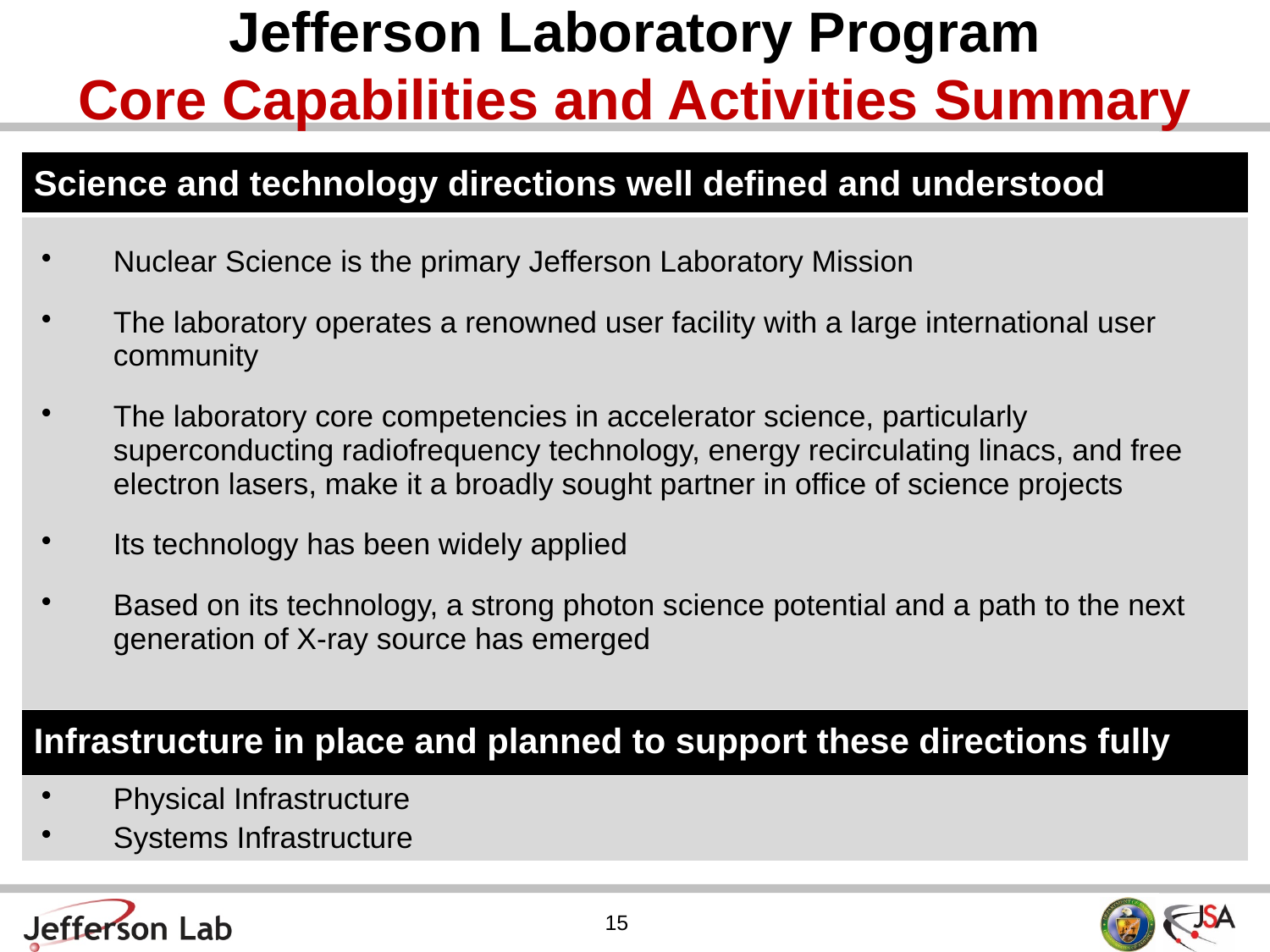

# Jefferson Laboratory Program Core Capabilities and Activities Summary
| Science and technology directions well defined and understood |
| --- |
| Nuclear Science is the primary Jefferson Laboratory Mission The laboratory operates a renowned user facility with a large international user community The laboratory core competencies in accelerator science, particularly superconducting radiofrequency technology, energy recirculating linacs, and free electron lasers, make it a broadly sought partner in office of science projects Its technology has been widely applied Based on its technology, a strong photon science potential and a path to the next generation of X-ray source has emerged |
| Infrastructure in place and planned to support these directions fully |
| Physical Infrastructure Systems Infrastructure |